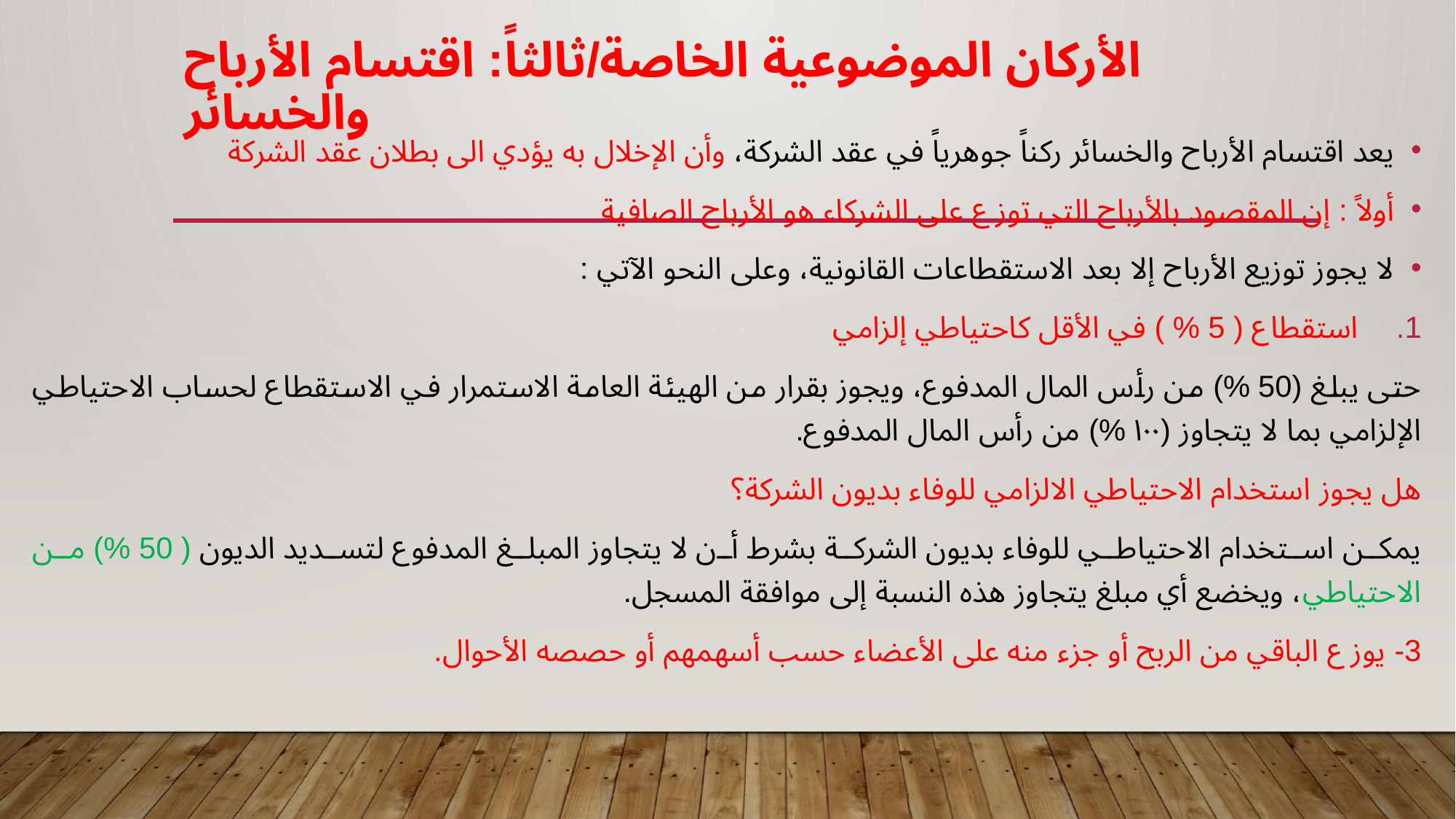

# الأركان الموضوعية الخاصة/ثالثاً: اقتسام الأرباح والخسائر
يعد اقتسام الأرباح والخسائر ركناً جوهرياً في عقد الشركة، وأن الإخلال به يؤدي الى بطلان عقد الشركة
أولاً : إن المقصود بالأرباح التي توزع على الشركاء هو الأرباح الصافية
لا يجوز توزيع الأرباح إلا بعد الاستقطاعات القانونية، وعلى النحو الآتي :
 استقطاع ( 5 % ) في الأقل كاحتياطي إلزامي
حتى يبلغ (50 %) من رأس المال المدفوع، ويجوز بقرار من الهيئة العامة الاستمرار في الاستقطاع لحساب الاحتياطي الإلزامي بما لا يتجاوز (۱۰۰ %) من رأس المال المدفوع.
هل يجوز استخدام الاحتياطي الالزامي للوفاء بديون الشركة؟
يمكن استخدام الاحتياطي للوفاء بديون الشركة بشرط أن لا يتجاوز المبلغ المدفوع لتسديد الديون ( 50 %) من الاحتياطي، ويخضع أي مبلغ يتجاوز هذه النسبة إلى موافقة المسجل.
3- يوزع الباقي من الربح أو جزء منه على الأعضاء حسب أسهمهم أو حصصه الأحوال.